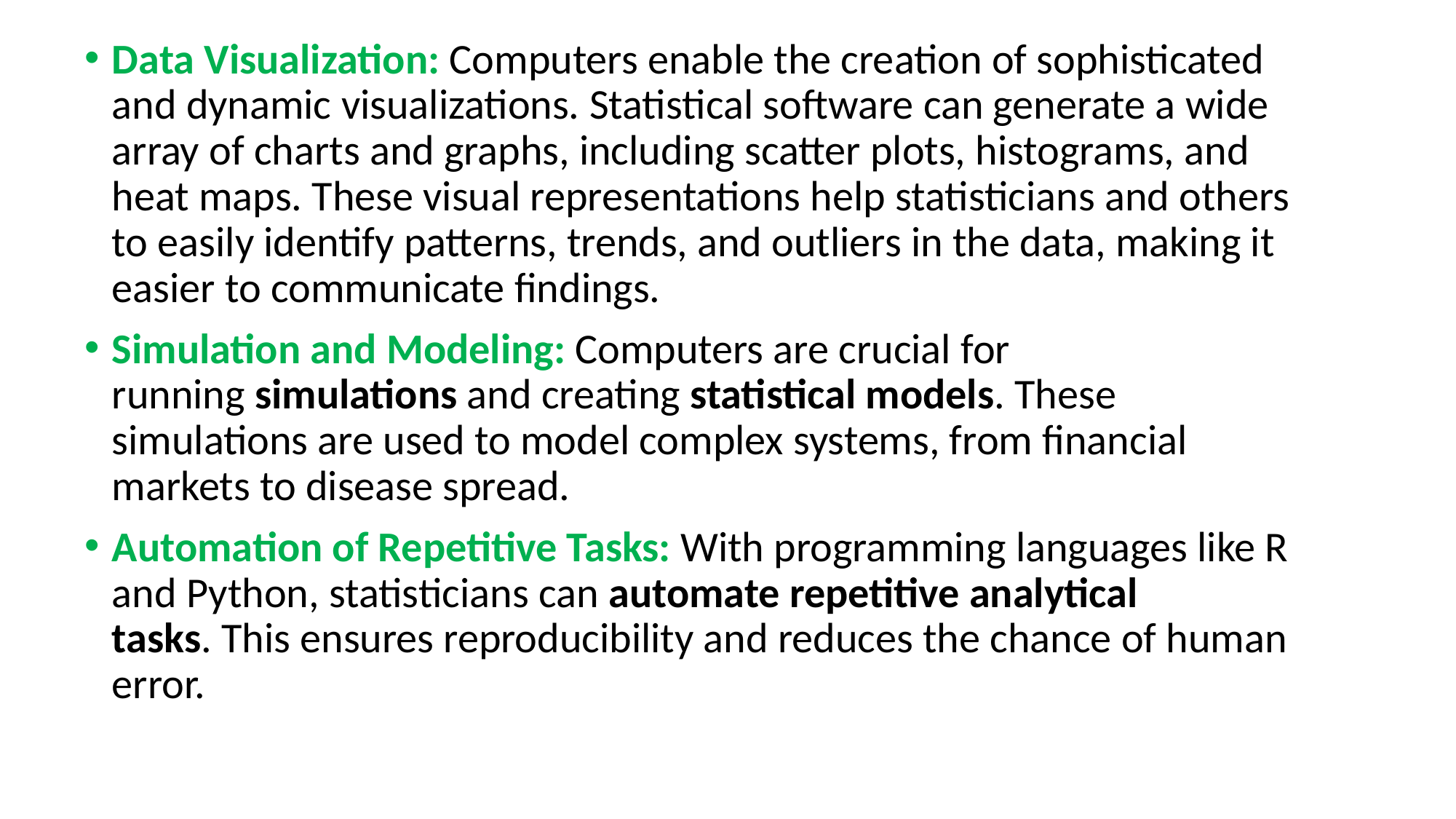

Data Visualization: Computers enable the creation of sophisticated and dynamic visualizations. Statistical software can generate a wide array of charts and graphs, including scatter plots, histograms, and heat maps. These visual representations help statisticians and others to easily identify patterns, trends, and outliers in the data, making it easier to communicate findings.
Simulation and Modeling: Computers are crucial for running simulations and creating statistical models. These simulations are used to model complex systems, from financial markets to disease spread.
Automation of Repetitive Tasks: With programming languages like R and Python, statisticians can automate repetitive analytical tasks. This ensures reproducibility and reduces the chance of human error.